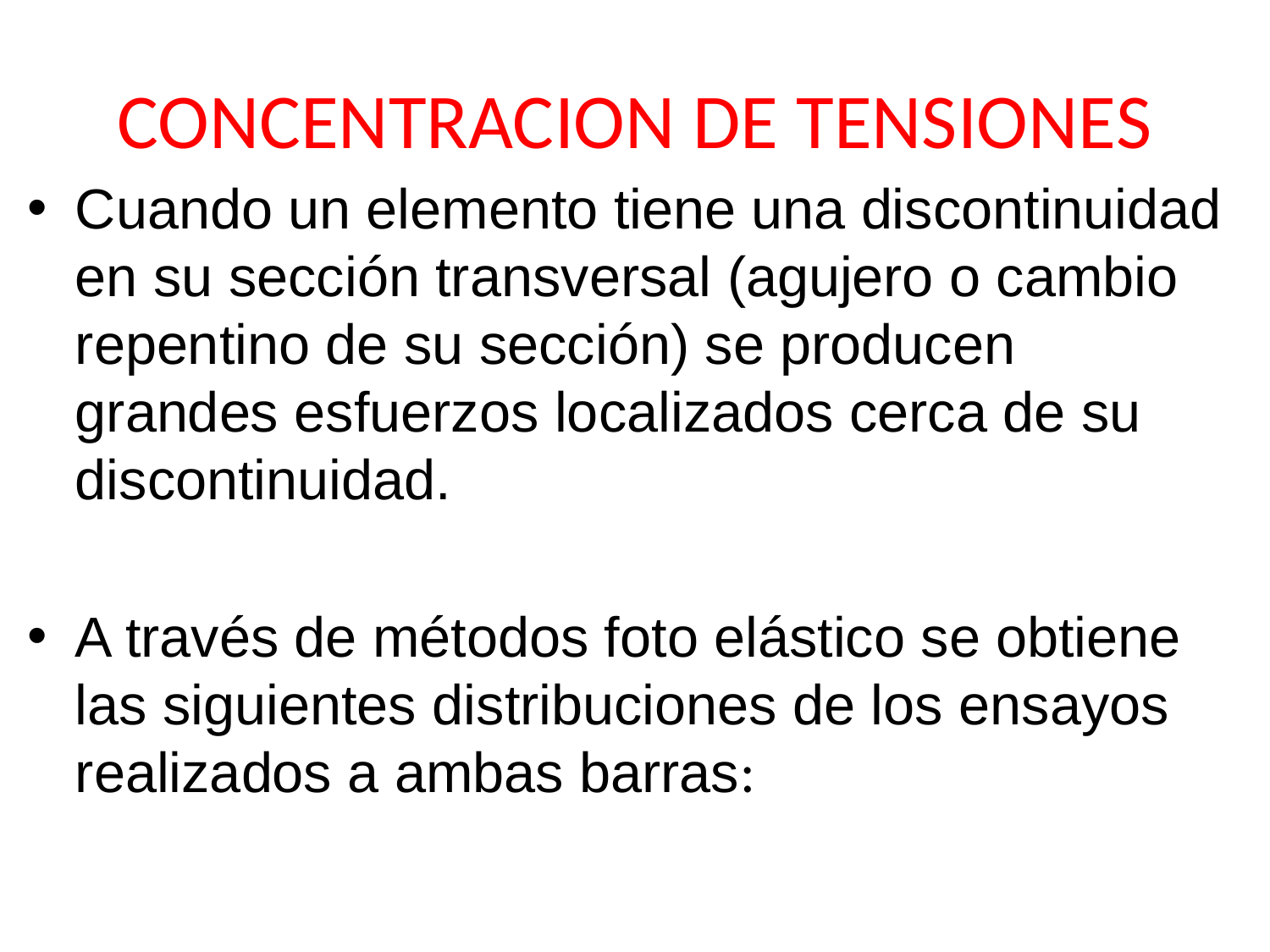

# CONCENTRACION DE TENSIONES
Cuando un elemento tiene una discontinuidad en su sección transversal (agujero o cambio repentino de su sección) se producen grandes esfuerzos localizados cerca de su discontinuidad.

A través de métodos foto elástico se obtiene las siguientes distribuciones de los ensayos realizados a ambas barras: